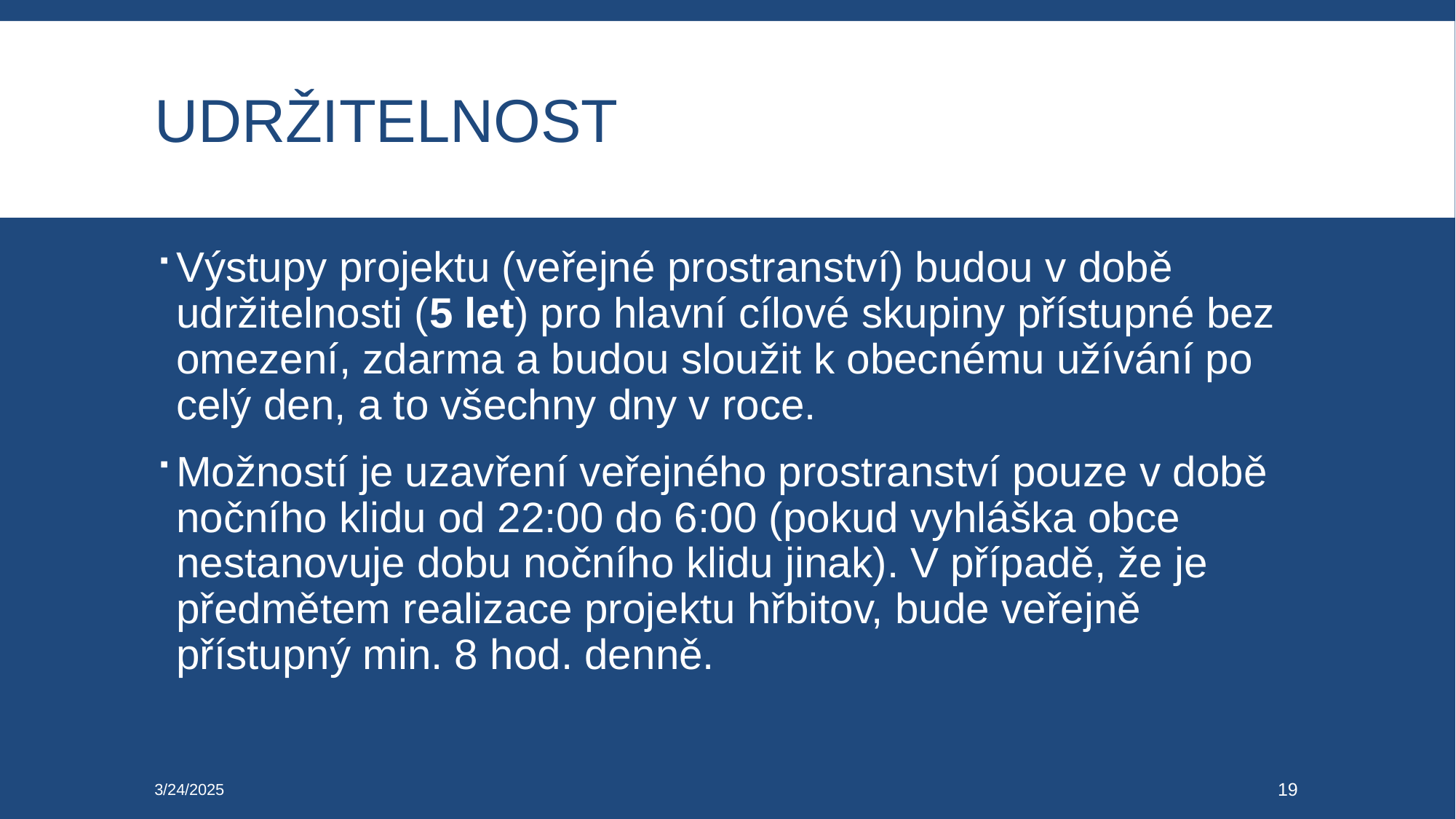

# udržitelnost
Výstupy projektu (veřejné prostranství) budou v době udržitelnosti (5 let) pro hlavní cílové skupiny přístupné bez omezení, zdarma a budou sloužit k obecnému užívání po celý den, a to všechny dny v roce.
Možností je uzavření veřejného prostranství pouze v době nočního klidu od 22:00 do 6:00 (pokud vyhláška obce nestanovuje dobu nočního klidu jinak). V případě, že je předmětem realizace projektu hřbitov, bude veřejně přístupný min. 8 hod. denně.
3/24/2025
19